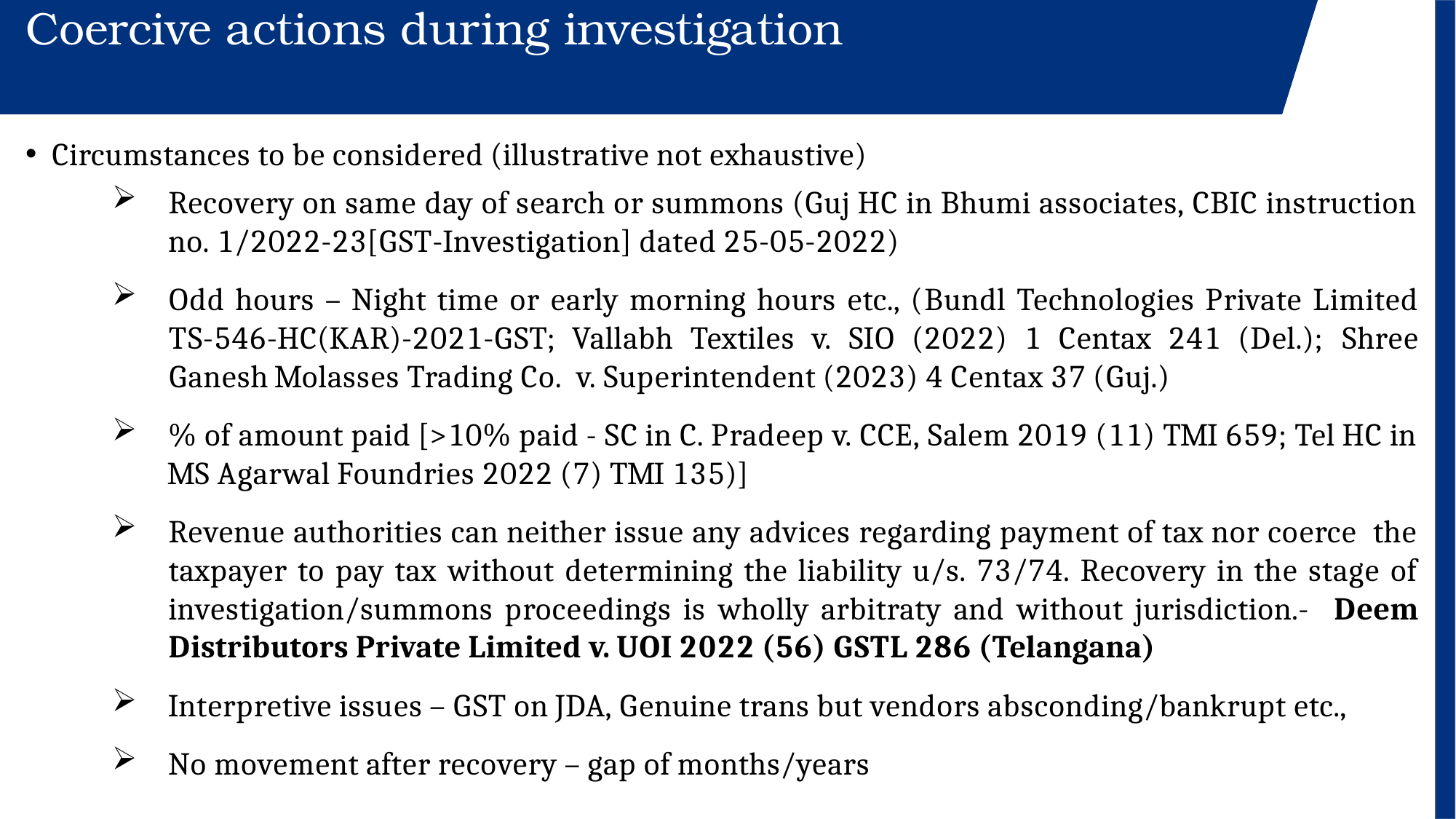

Coercive actions during investigation
Circumstances to be considered (illustrative not exhaustive)
Recovery on same day of search or summons (Guj HC in Bhumi associates, CBIC instruction no. 1/2022-23[GST-Investigation] dated 25-05-2022)
Odd hours – Night time or early morning hours etc., (Bundl Technologies Private Limited TS-546-HC(KAR)-2021-GST; Vallabh Textiles v. SIO (2022) 1 Centax 241 (Del.); Shree Ganesh Molasses Trading Co.  v. Superintendent (2023) 4 Centax 37 (Guj.)
% of amount paid [>10% paid - SC in C. Pradeep v. CCE, Salem 2019 (11) TMI 659; Tel HC in MS Agarwal Foundries 2022 (7) TMI 135)]
Revenue authorities can neither issue any advices regarding payment of tax nor coerce  the taxpayer to pay tax without determining the liability u/s. 73/74. Recovery in the stage of investigation/summons proceedings is wholly arbitraty and without jurisdiction.-  Deem Distributors Private Limited v. UOI 2022 (56) GSTL 286 (Telangana)
Interpretive issues – GST on JDA, Genuine trans but vendors absconding/bankrupt etc.,
No movement after recovery – gap of months/years